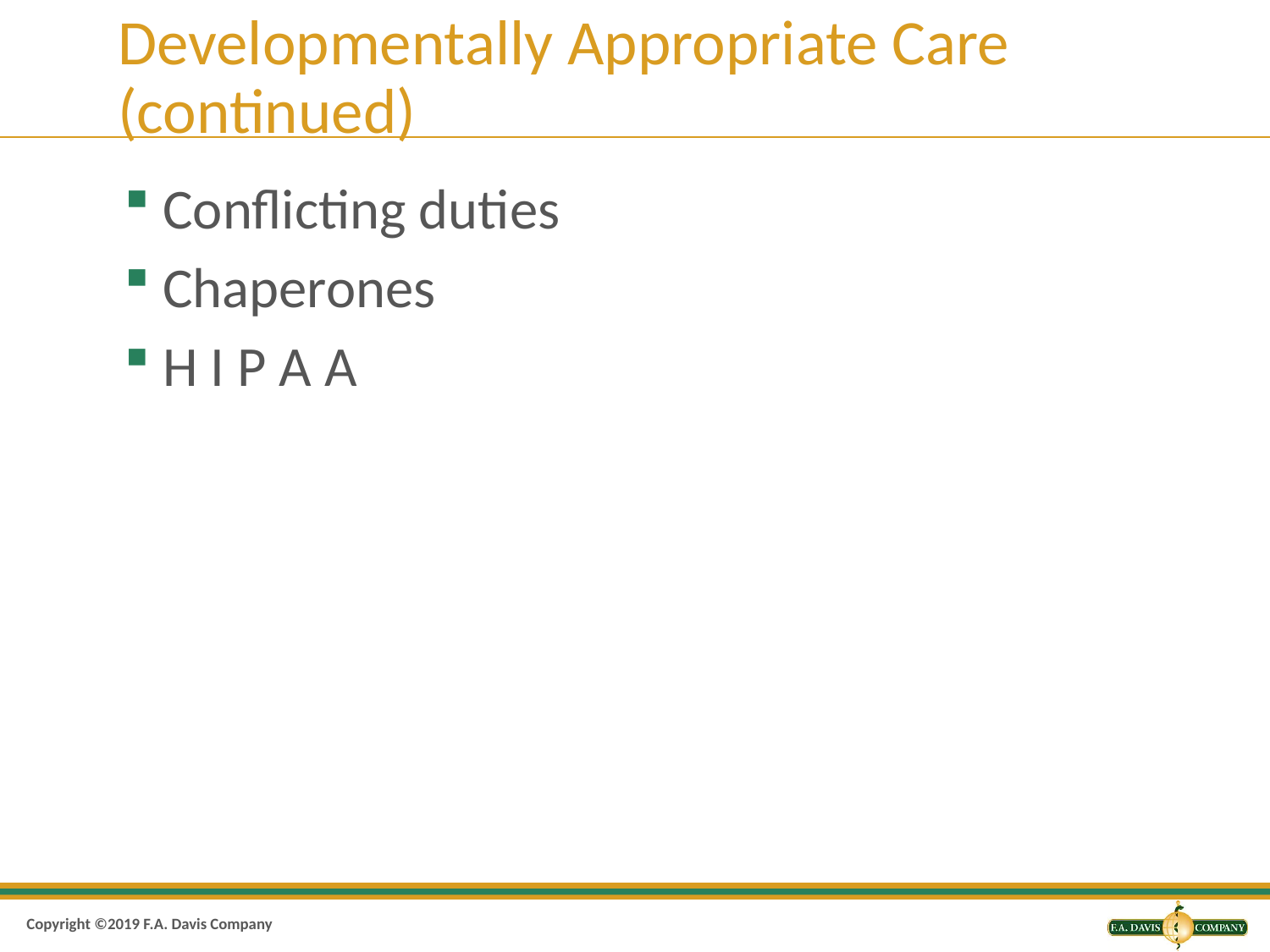

# Developmentally Appropriate Care (continued)
Conflicting duties
Chaperones
H I P A A